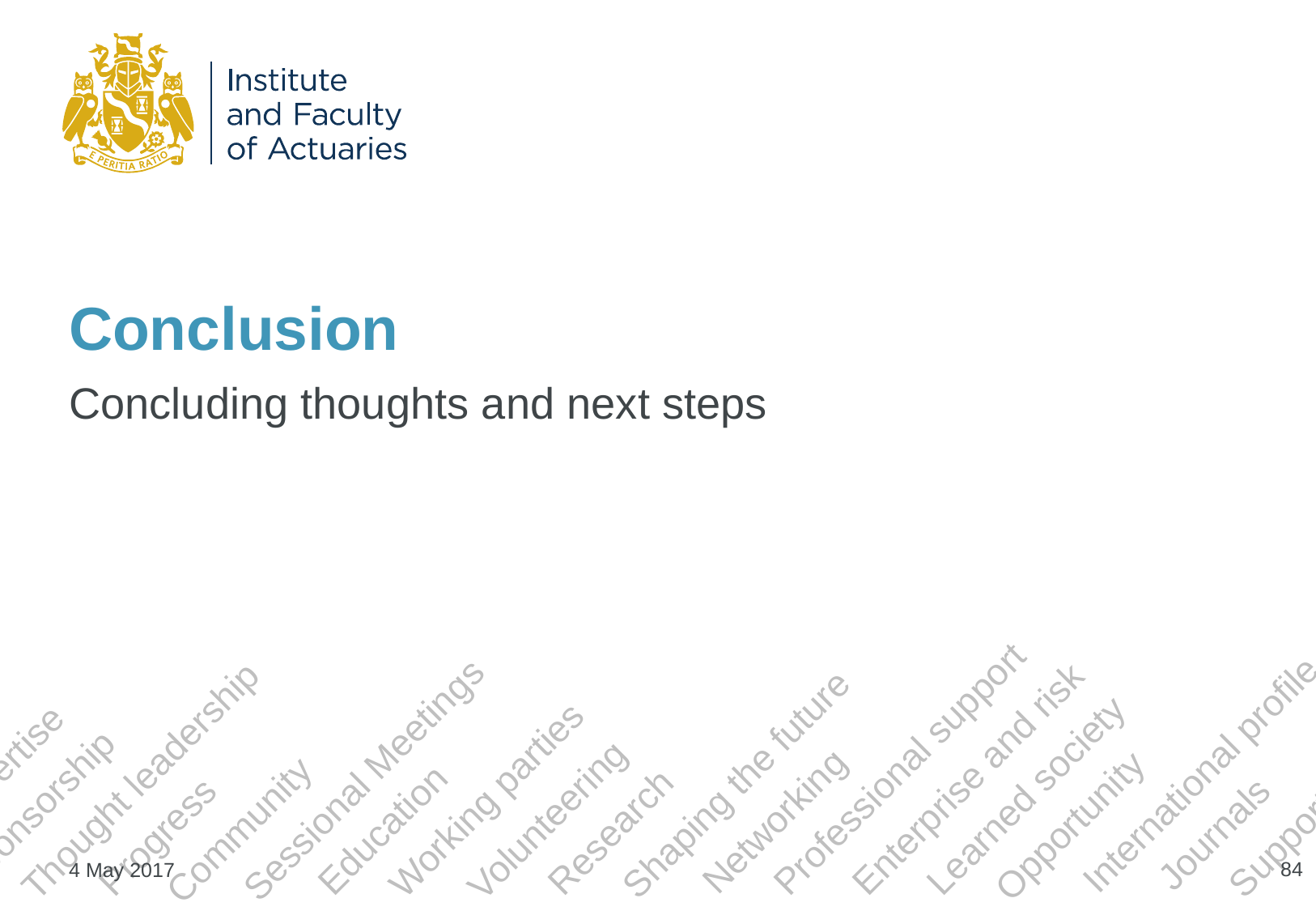

# Conclusion
Concluding thoughts and next steps
84
4 May 2017